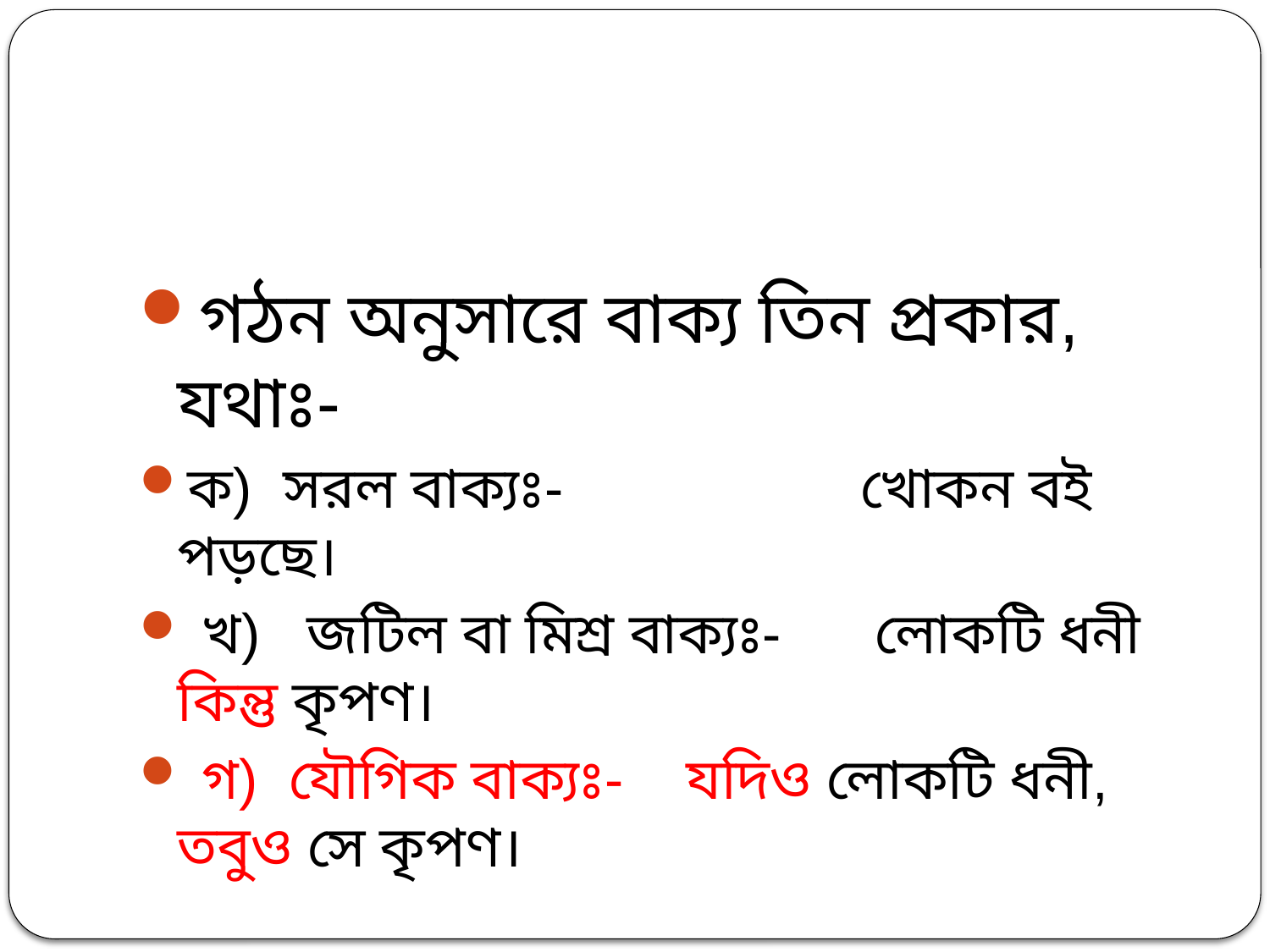

গঠন অনুসারে বাক্য তিন প্রকার, যথাঃ-
ক)  সরল বাক্যঃ-                   খোকন বই পড়ছে।
 খ)   জটিল বা মিশ্র বাক্যঃ-      লোকটি ধনী কিন্তু কৃপণ।
 গ)  যৌগিক বাক্যঃ-    যদিও লোকটি ধনী, তবুও সে কৃপণ।